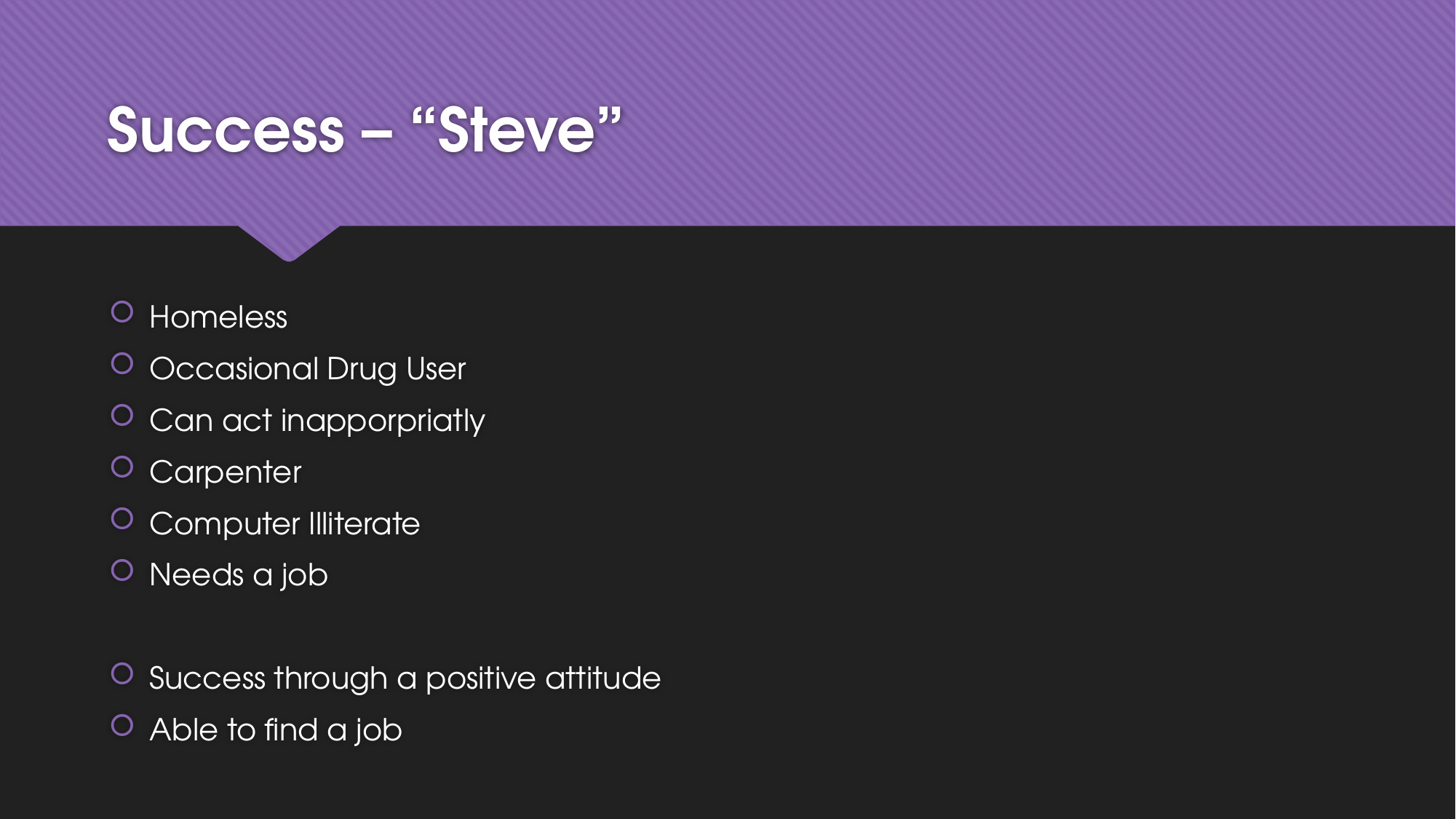

# Success – “Steve”
Homeless
Occasional Drug User
Can act inapporpriatly
Carpenter
Computer Illiterate
Needs a job

Success through a positive attitude
Able to find a job